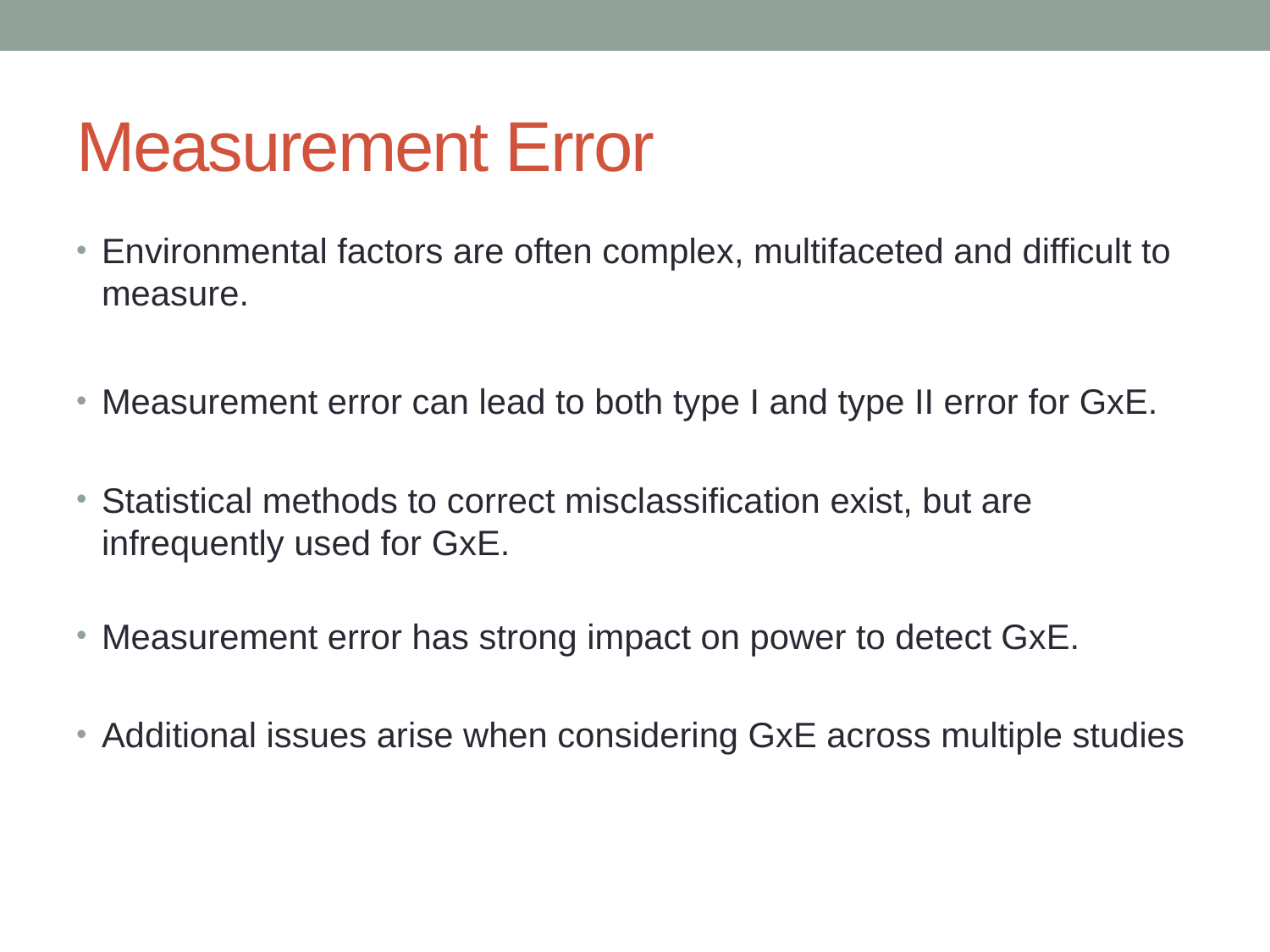

# Measurement Error
Environmental factors are often complex, multifaceted and difficult to measure.

Measurement error can lead to both type I and type II error for GxE.

Statistical methods to correct misclassification exist, but are infrequently used for GxE.

Measurement error has strong impact on power to detect GxE.

Additional issues arise when considering GxE across multiple studies